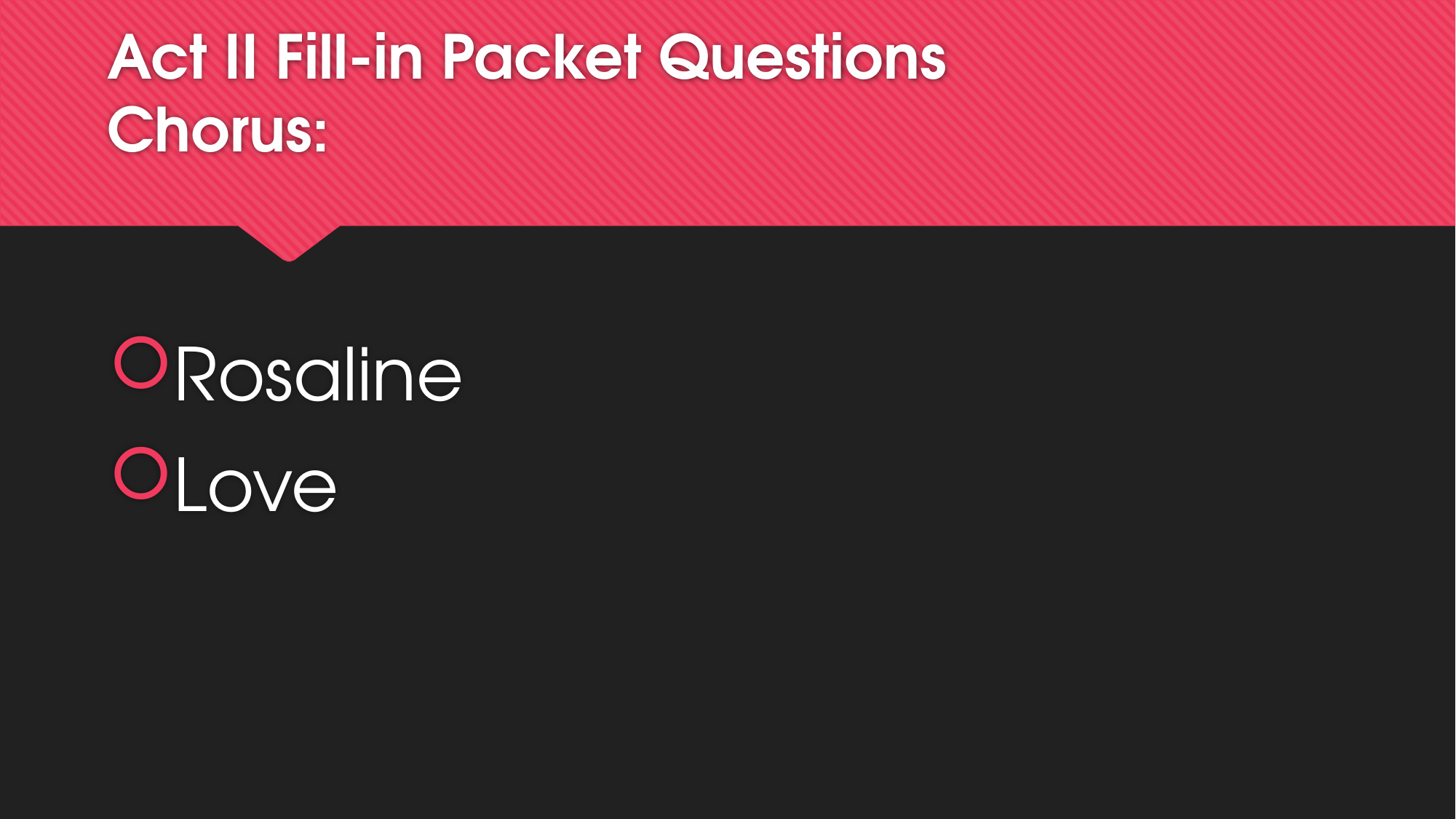

# Act II Fill-in Packet Questions Chorus:
Rosaline
Love